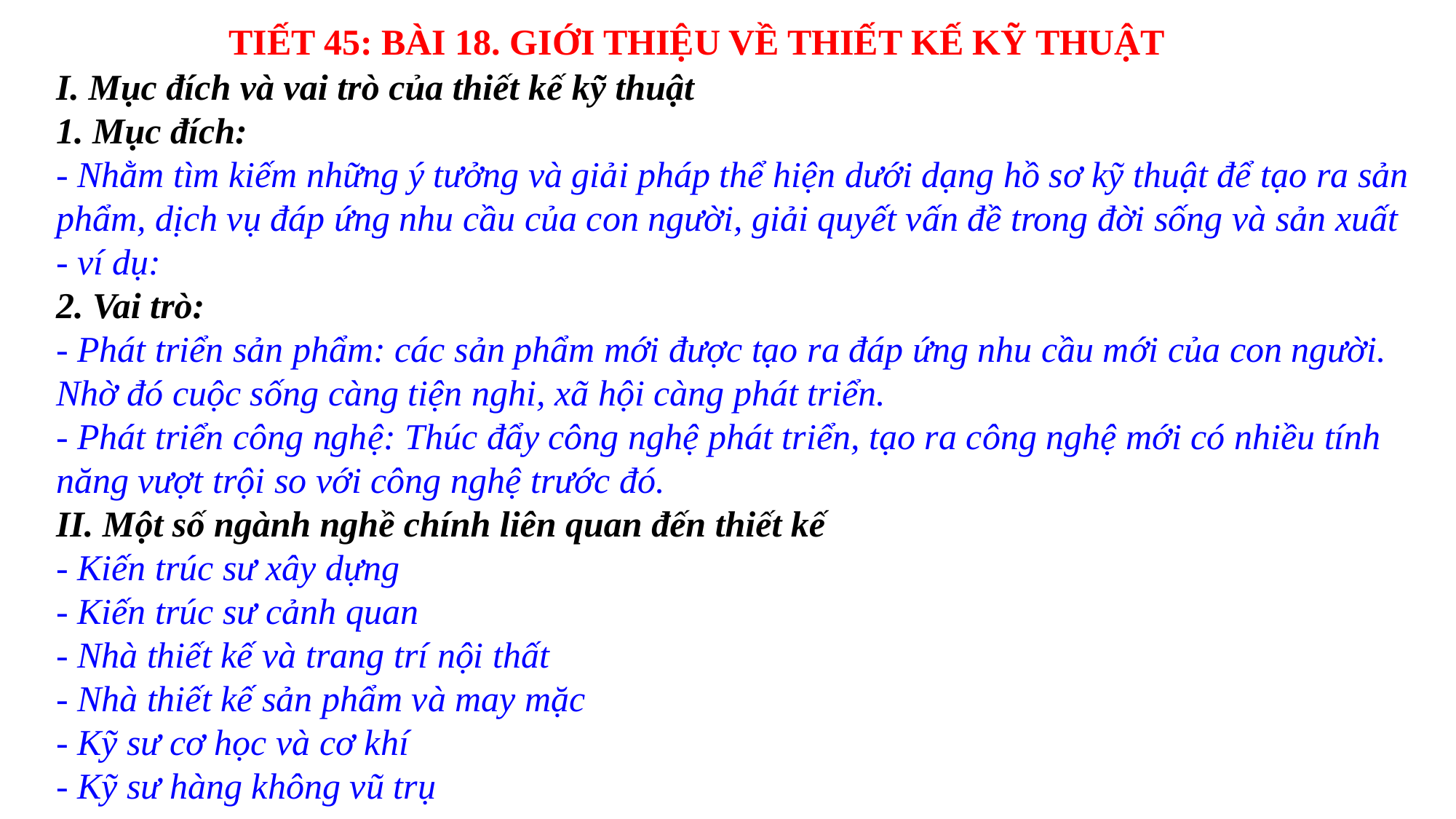

TIẾT 45: BÀI 18. GIỚI THIỆU VỀ THIẾT KẾ KỸ THUẬT
I. Mục đích và vai trò của thiết kế kỹ thuật
1. Mục đích:
- Nhằm tìm kiếm những ý tưởng và giải pháp thể hiện dưới dạng hồ sơ kỹ thuật để tạo ra sản phẩm, dịch vụ đáp ứng nhu cầu của con người, giải quyết vấn đề trong đời sống và sản xuất
- ví dụ:
2. Vai trò:
- Phát triển sản phẩm: các sản phẩm mới được tạo ra đáp ứng nhu cầu mới của con người. Nhờ đó cuộc sống càng tiện nghi, xã hội càng phát triển.
- Phát triển công nghệ: Thúc đẩy công nghệ phát triển, tạo ra công nghệ mới có nhiều tính năng vượt trội so với công nghệ trước đó.
II. Một số ngành nghề chính liên quan đến thiết kế
- Kiến trúc sư xây dựng
- Kiến trúc sư cảnh quan
- Nhà thiết kế và trang trí nội thất
- Nhà thiết kế sản phẩm và may mặc
- Kỹ sư cơ học và cơ khí
- Kỹ sư hàng không vũ trụ